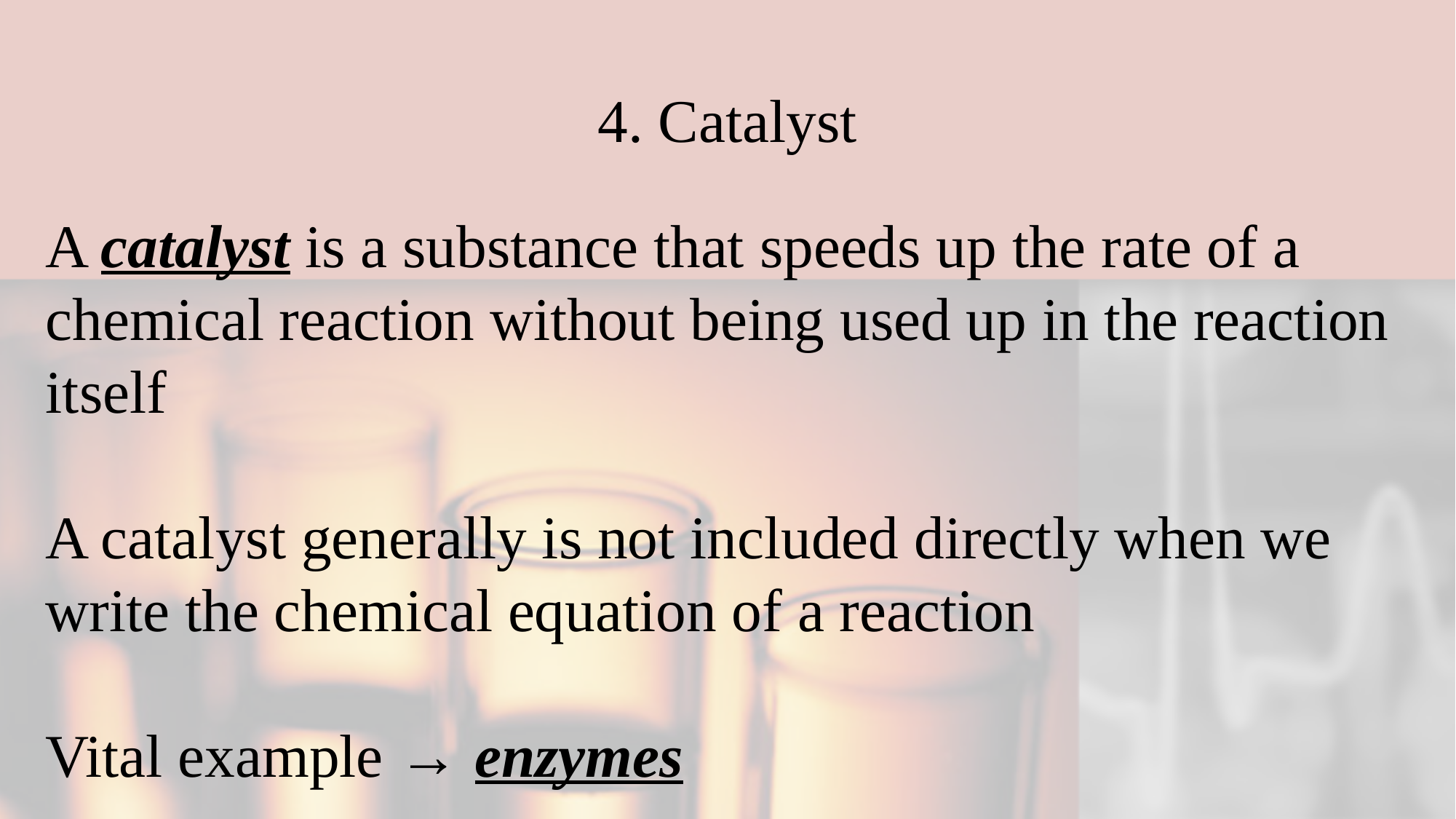

# 4. Catalyst
A catalyst is a substance that speeds up the rate of a chemical reaction without being used up in the reaction itself

A catalyst generally is not included directly when we write the chemical equation of a reaction

Vital example → enzymes